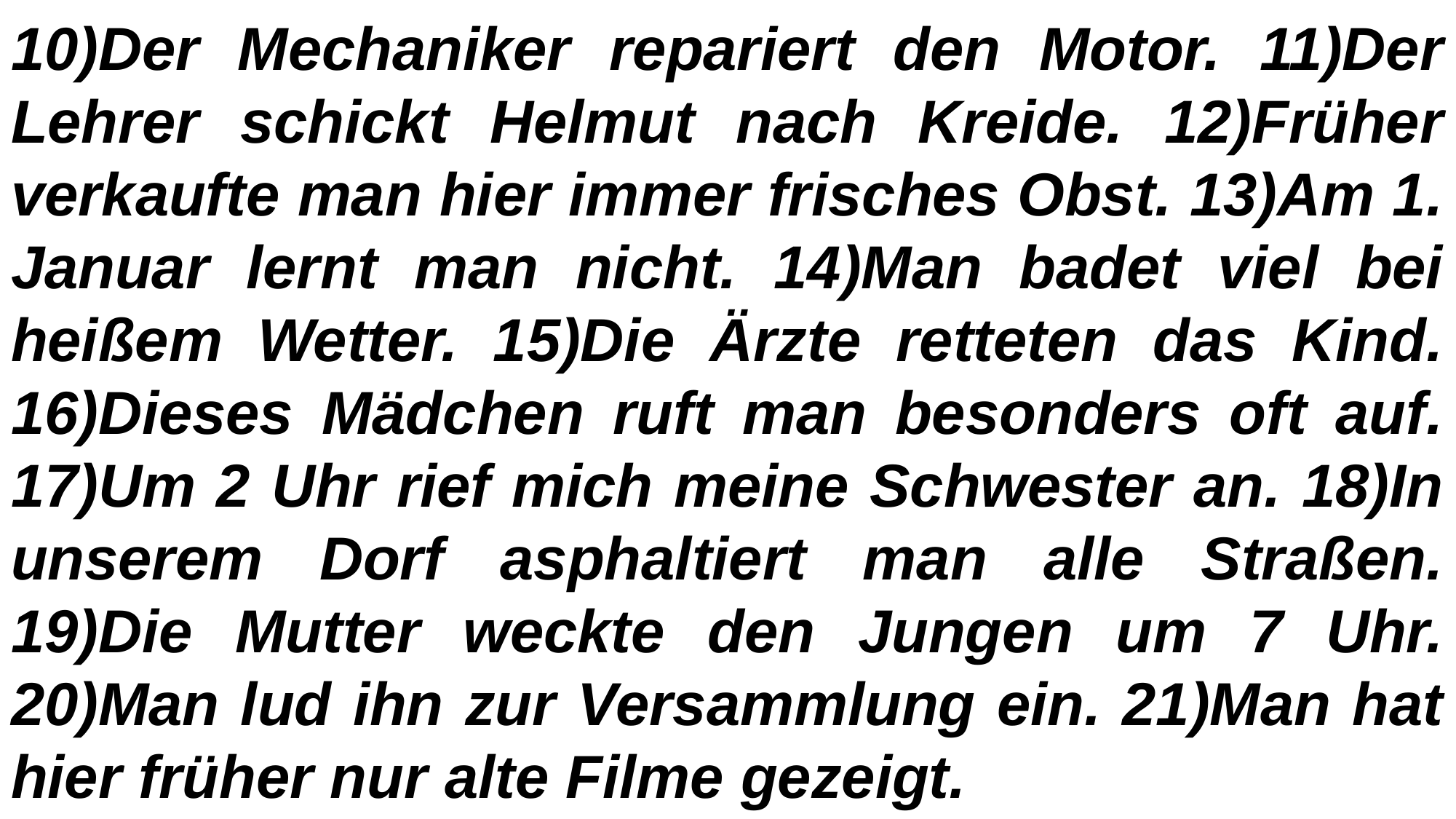

10)Der Mechaniker repariert den Motor. 11)Der Lehrer schickt Helmut nach Kreide. 12)Früher verkaufte man hier immer frisches Obst. 13)Am 1. Januar lernt man nicht. 14)Man badet viel bei heißem Wetter. 15)Die Ärzte retteten das Kind. 16)Dieses Mädchen ruft man besonders oft auf. 17)Um 2 Uhr rief mich meine Schwester an. 18)In unserem Dorf asphaltiert man alle Straßen. 19)Die Mutter weckte den Jungen um 7 Uhr. 20)Man lud ihn zur Versammlung ein. 21)Man hat hier früher nur alte Filme gezeigt.